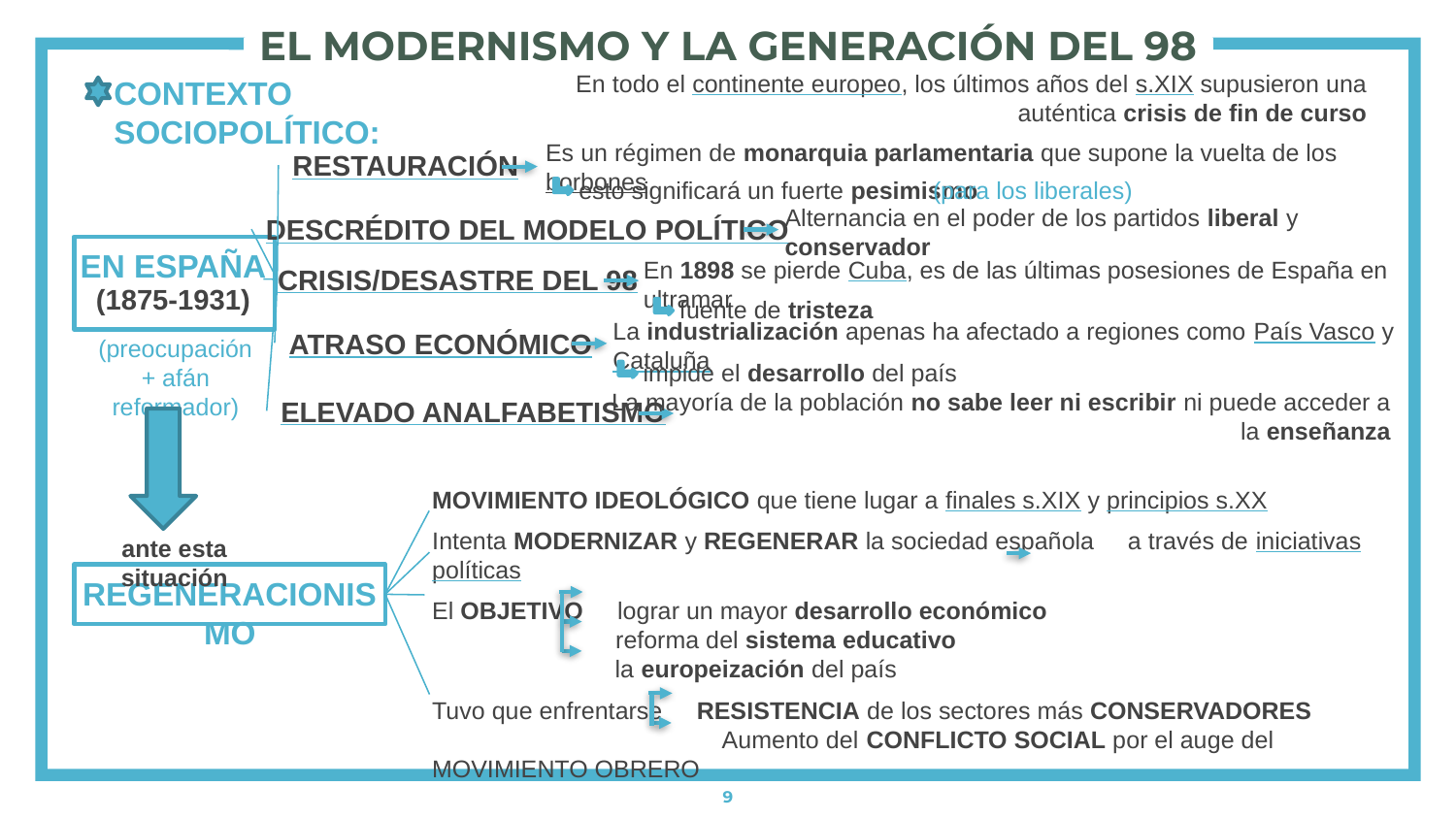

# EL MODERNISMO Y LA GENERACIÓN DEL 98

En todo el continente europeo, los últimos años del s.XIX supusieron una auténtica crisis de fin de curso
CONTEXTO SOCIOPOLÍTICO:

Es un régimen de monarquia parlamentaria que supone la vuelta de los borbones
RESTAURACIÓN
esto significará un fuerte pesimismo
(para los liberales)

Alternancia en el poder de los partidos liberal y conservador
DESCRÉDITO DEL MODELO POLÍTICO
EN ESPAÑA

En 1898 se pierde Cuba, es de las últimas posesiones de España en ultramar
CRISIS/DESASTRE DEL 98
(1875-1931)
fuente de tristeza

La industrialización apenas ha afectado a regiones como País Vasco y Cataluña
ATRASO ECONÓMICO
(preocupación + afán reformador)
impide el desarrollo del país

La mayoría de la población no sabe leer ni escribir ni puede acceder a la enseñanza
ELEVADO ANALFABETISMO

MOVIMIENTO IDEOLÓGICO que tiene lugar a finales s.XIX y principios s.XX
Intenta MODERNIZAR y REGENERAR la sociedad española     a través de iniciativas políticas
El OBJETIVO     lograr un mayor desarrollo económico
                           reforma del sistema educativo
                           la europeización del país
Tuvo que enfrentarse     RESISTENCIA de los sectores más CONSERVADORES
                                           Aumento del CONFLICTO SOCIAL por el auge del MOVIMIENTO OBRERO
ante esta situación
REGENERACIONISMO

9